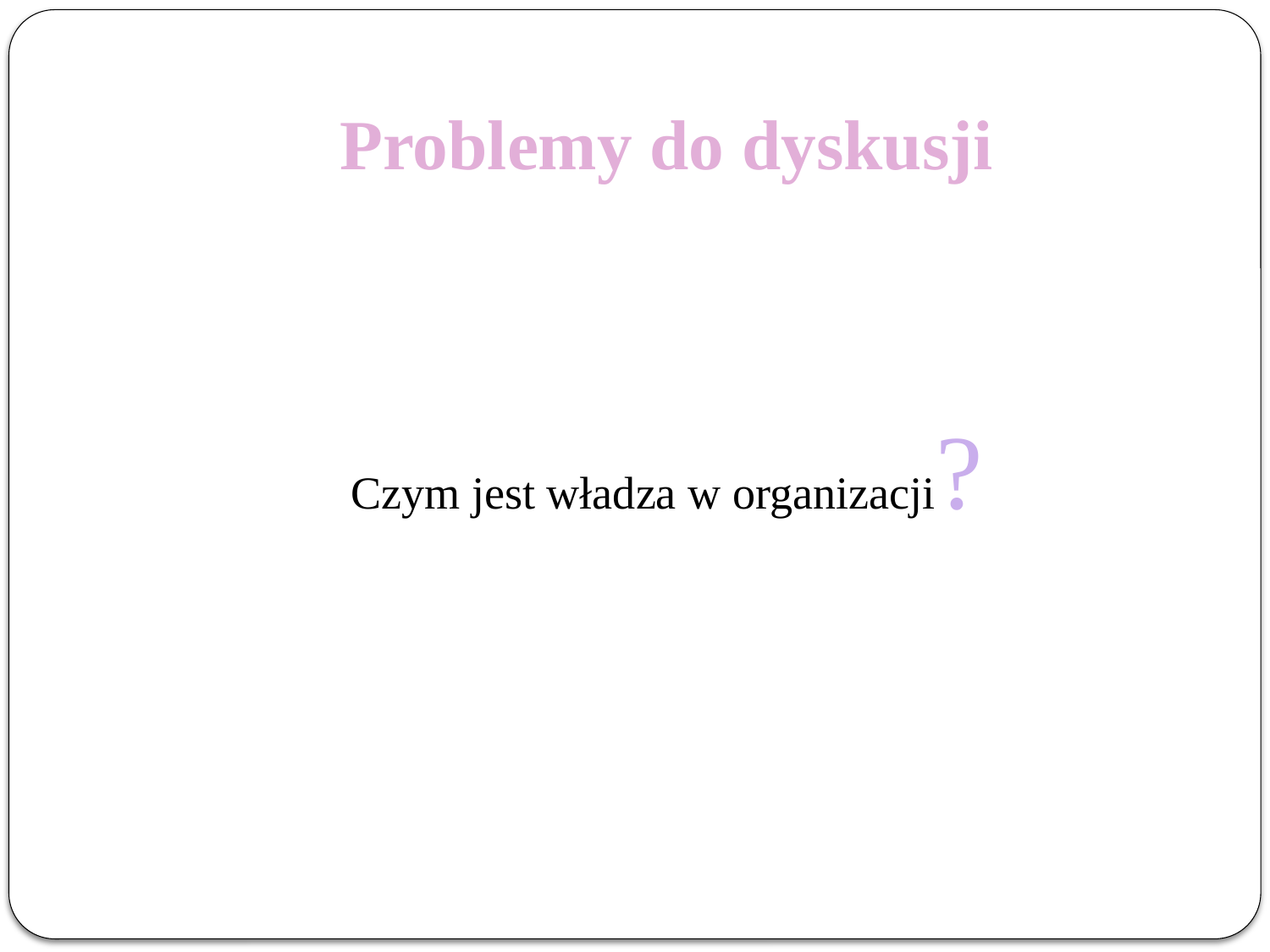

# Problemy do dyskusji

Czym jest władza w organizacji?